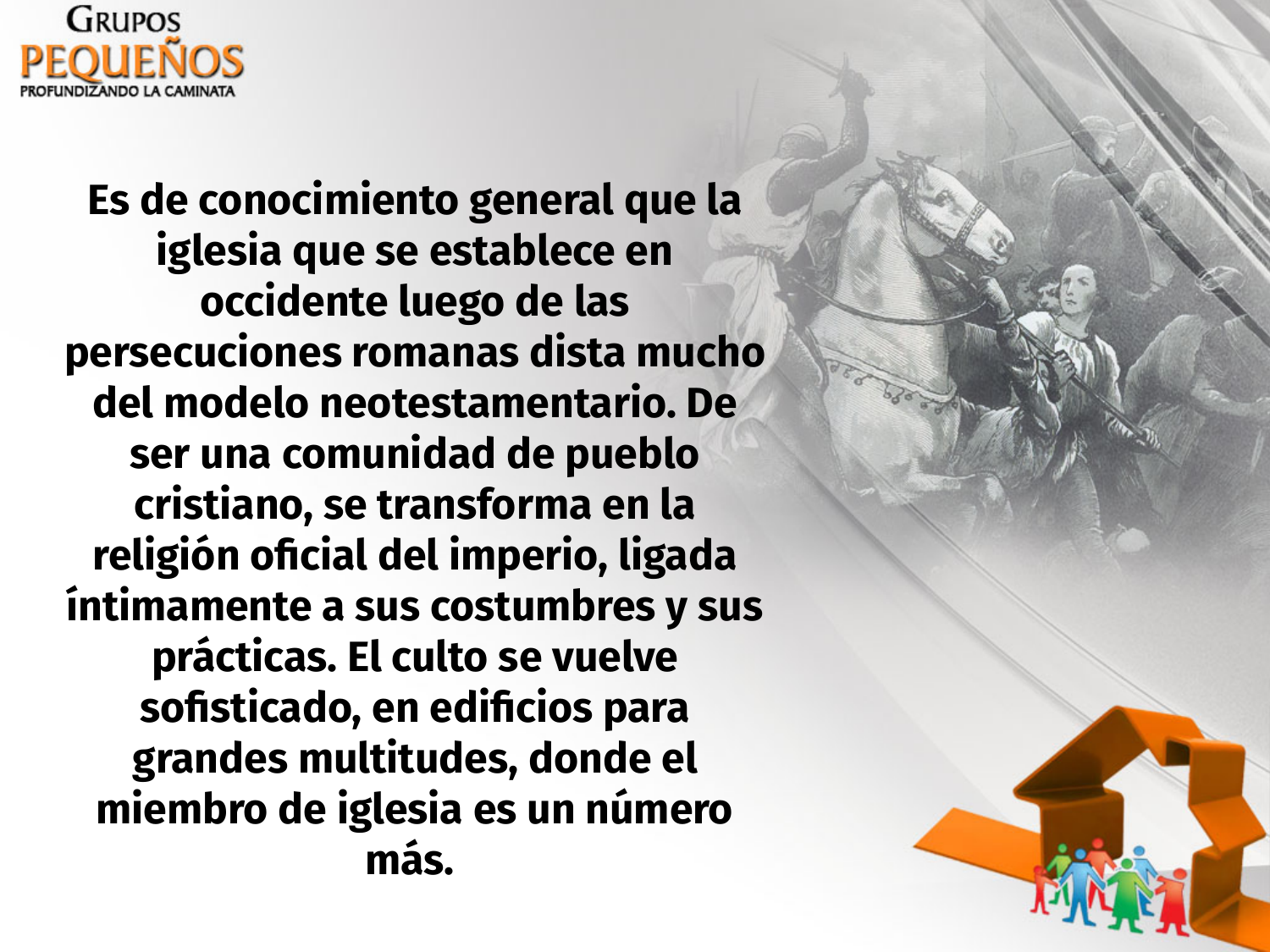

Es de conocimiento general que la iglesia que se establece en occidente luego de las persecuciones romanas dista mucho del modelo neotestamentario. De ser una comunidad de pueblo cristiano, se transforma en la religión oficial del imperio, ligada íntimamente a sus costumbres y sus prácticas. El culto se vuelve sofisticado, en edificios para grandes multitudes, donde el miembro de iglesia es un número más.